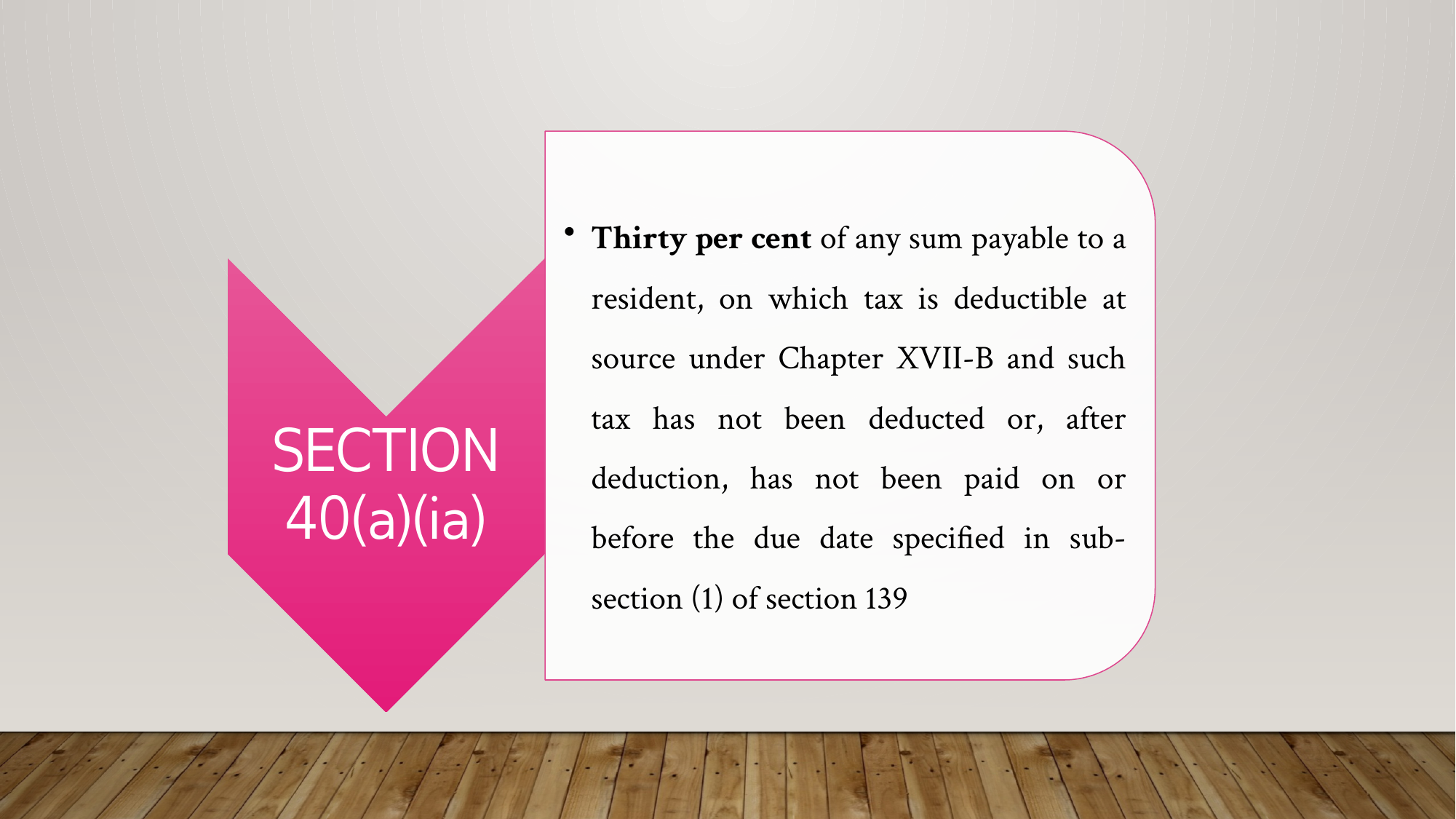

SECTION 40(a)(ia)
Thirty per cent of any sum payable to a resident, on which tax is deductible at source under Chapter XVII-B and such tax has not been deducted or, after deduction, has not been paid on or before the due date specified in sub-section (1) of section 139